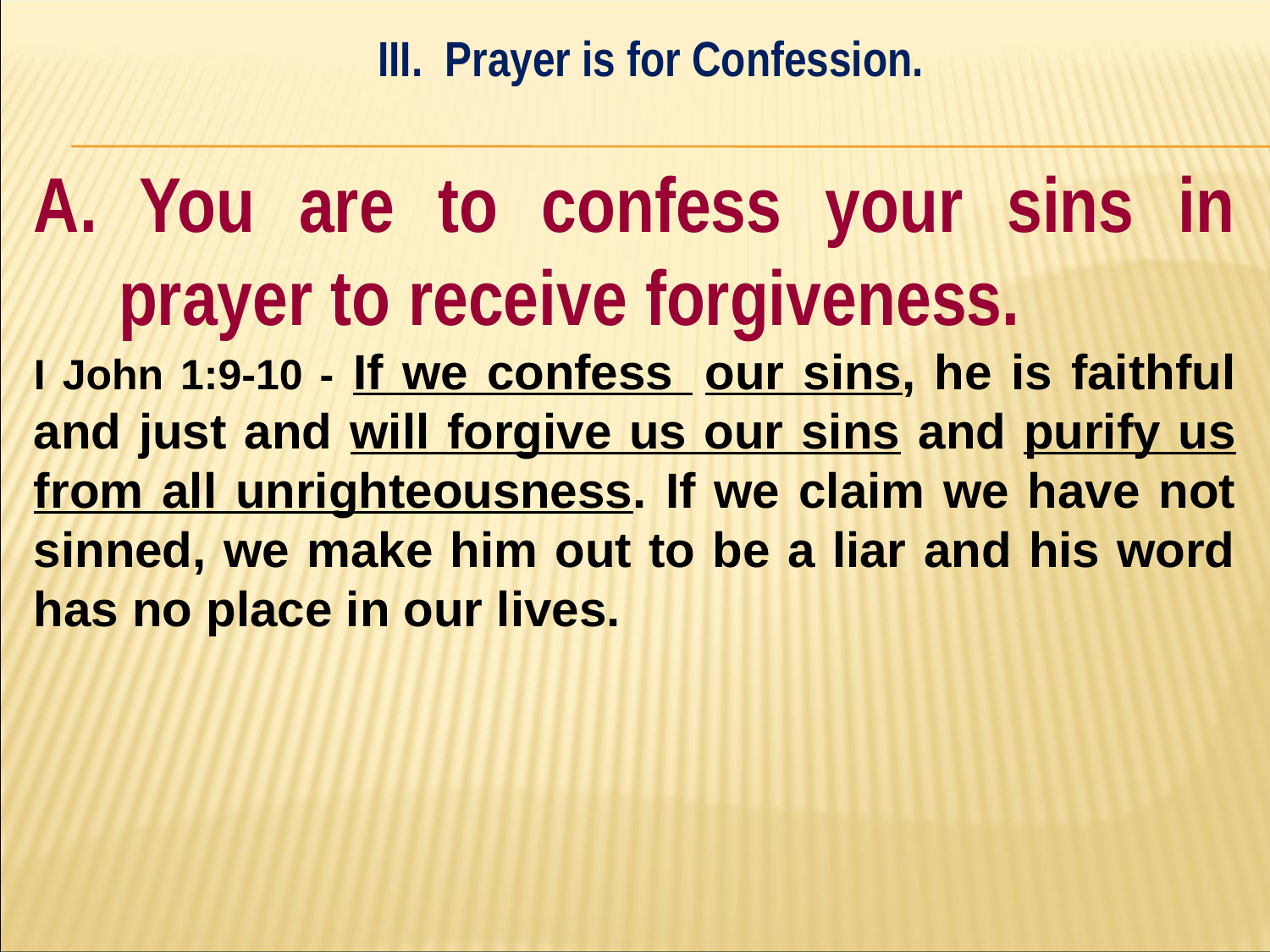

III.  Prayer is for Confession.
#
A. You are to confess your sins in prayer to receive forgiveness.
I John 1:9-10 - If we confess 	our sins, he is faithful and just and will forgive us our sins and purify us from all unrighteousness. ﻿If we claim we have not sinned, we make him out to be a liar and his word has no place in our lives.